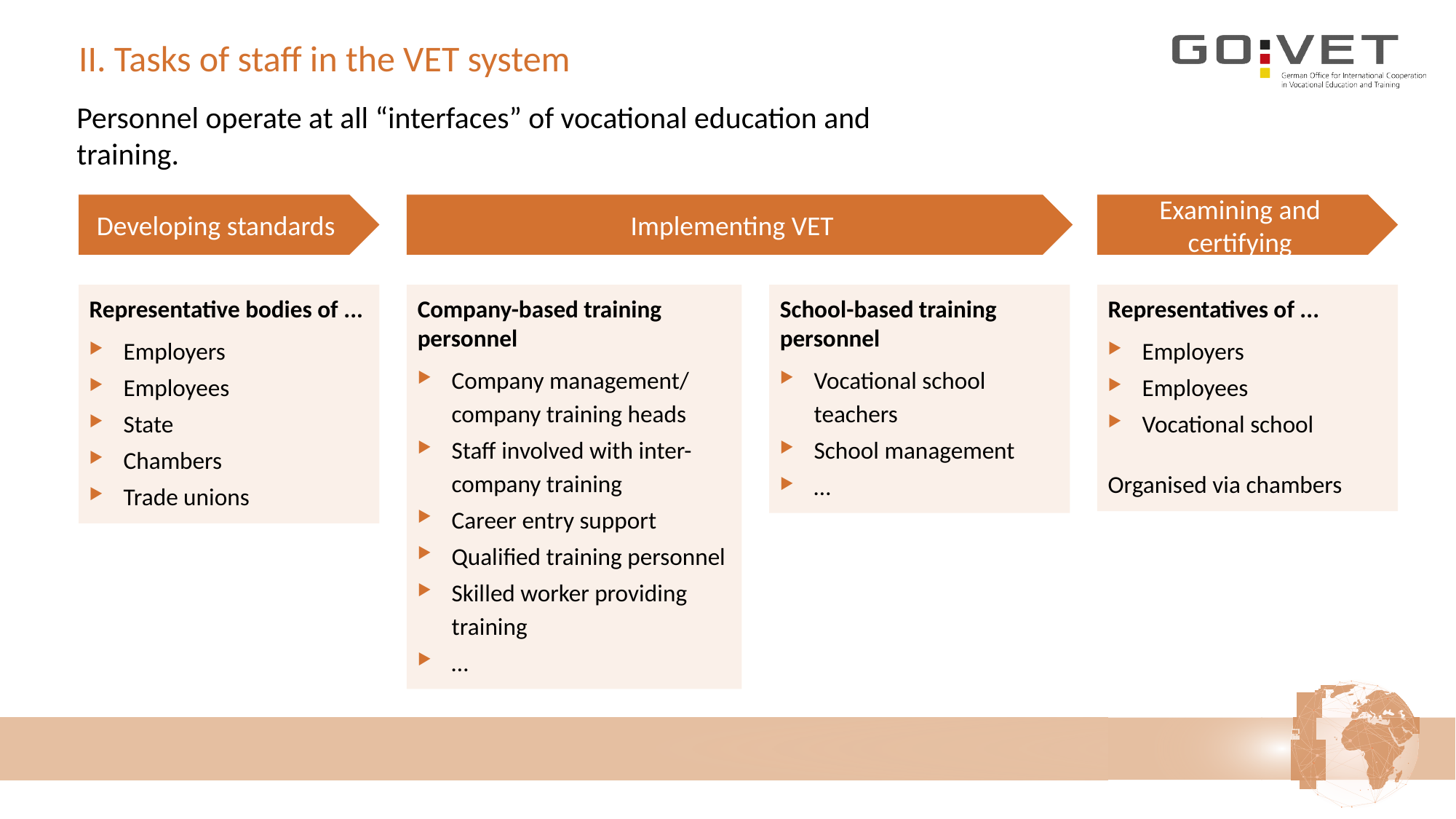

# II. Tasks of staff in the VET system
Personnel operate at all “interfaces” of vocational education and training.
Developing standards
Implementing VET
Examining and certifying
Company-based training personnel
Company management/ company training heads
Staff involved with inter-company training
Career entry support
Qualified training personnel
Skilled worker providing training
…
School-based training personnel
Vocational school teachers
School management
…
Representatives of ...
Employers
Employees
Vocational school

Organised via chambers
Representative bodies of ...
Employers
Employees
State
Chambers
Trade unions